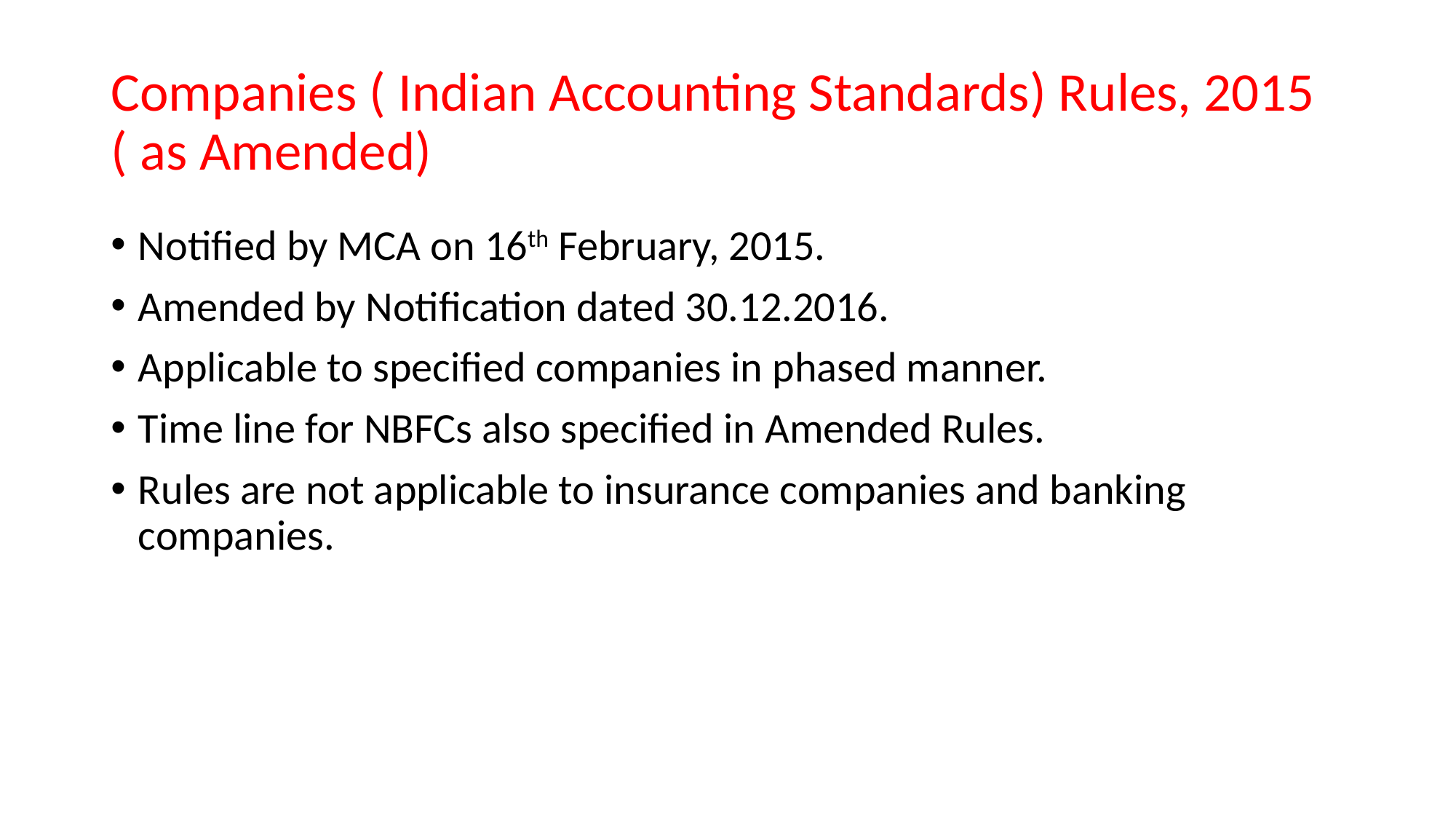

# Companies ( Indian Accounting Standards) Rules, 2015   ( as Amended)
Notified by MCA on 16th February, 2015.
Amended by Notification dated 30.12.2016.
Applicable to specified companies in phased manner.
Time line for NBFCs also specified in Amended Rules.
Rules are not applicable to insurance companies and banking companies.